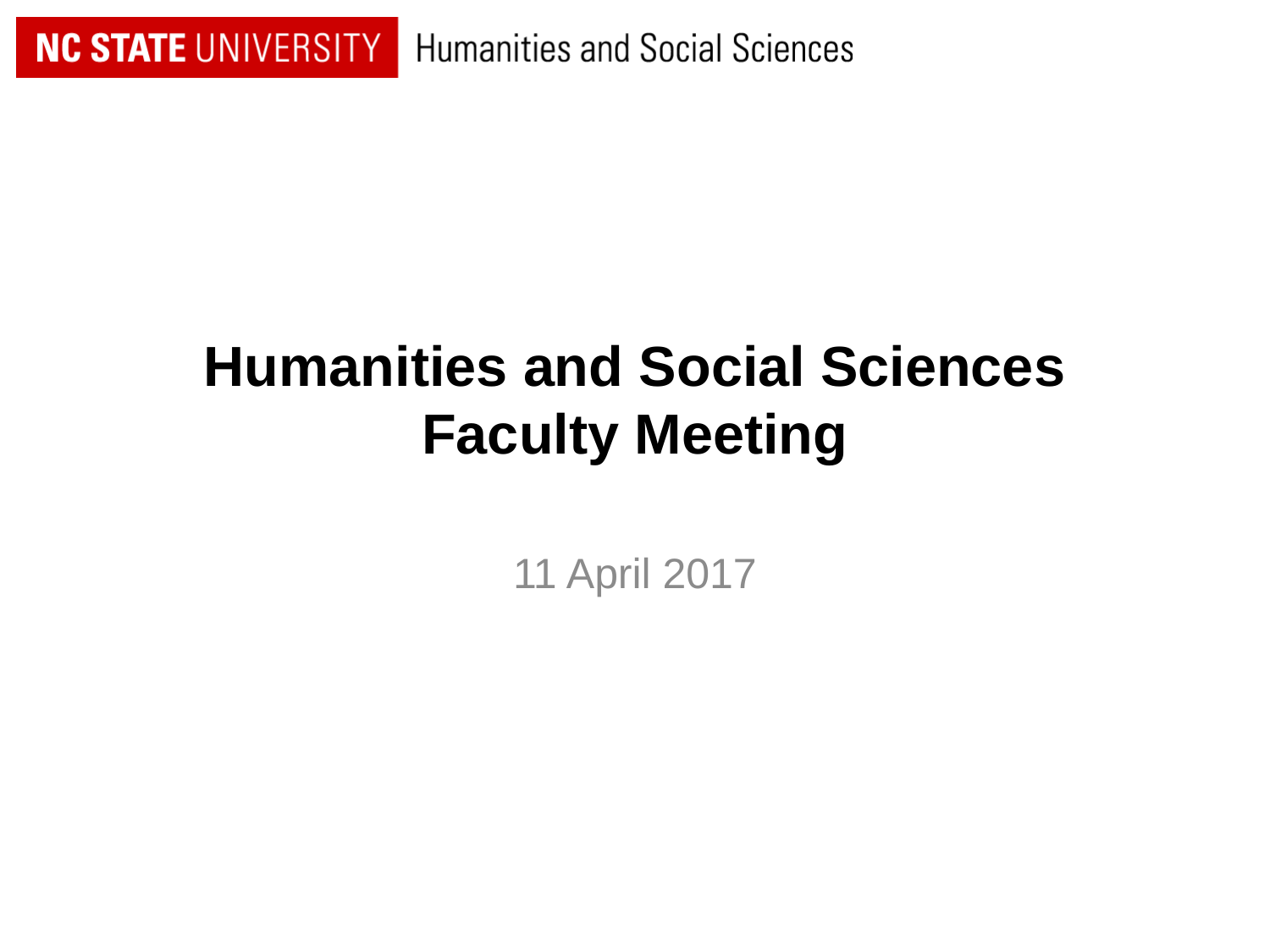

# Humanities and Social Sciences Faculty Meeting
11 April 2017